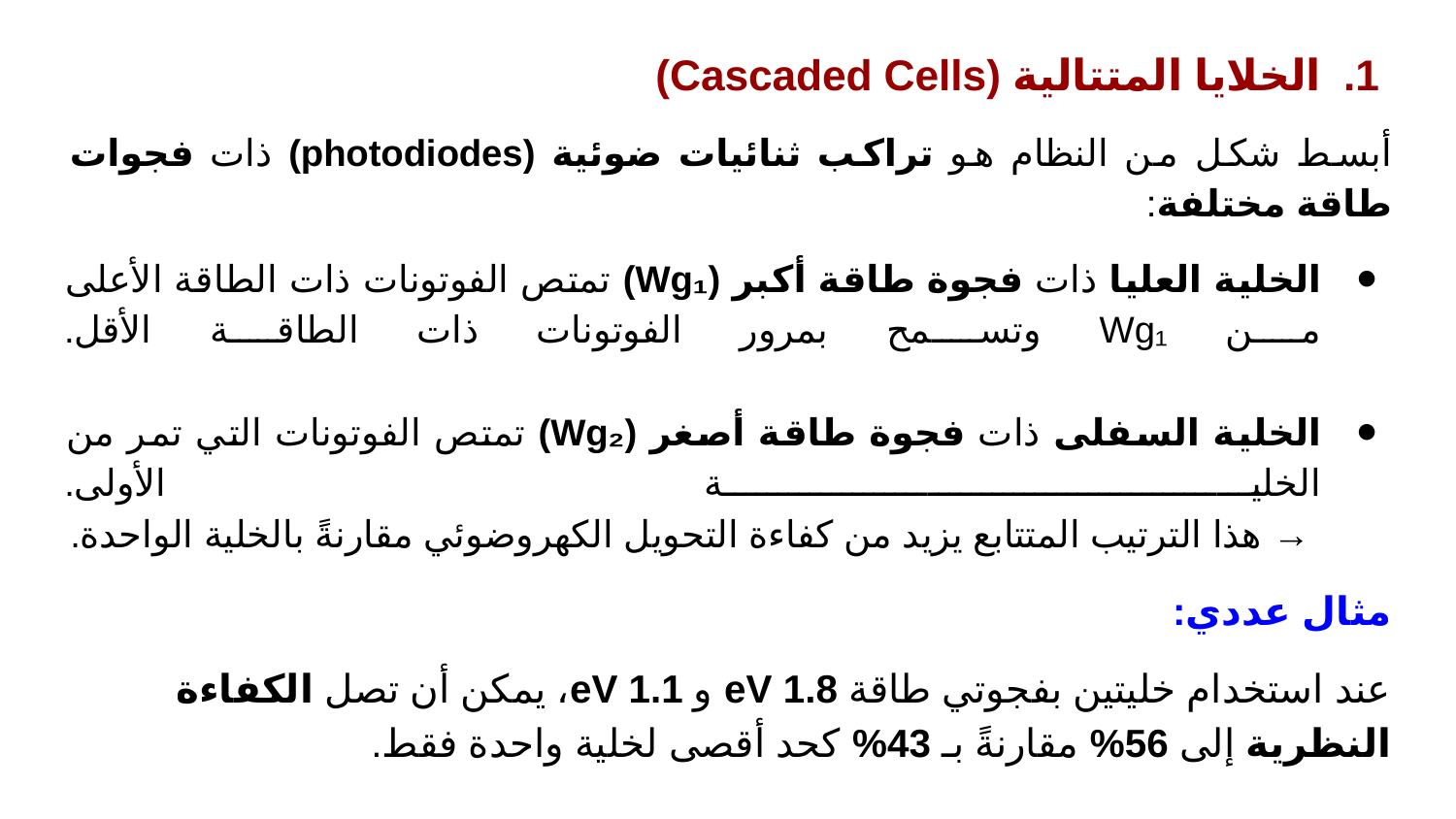

الخلايا المتتالية (Cascaded Cells)
أبسط شكل من النظام هو تراكب ثنائيات ضوئية (photodiodes) ذات فجوات طاقة مختلفة:
الخلية العليا ذات فجوة طاقة أكبر (Wg₁) تمتص الفوتونات ذات الطاقة الأعلى من Wg₁ وتسمح بمرور الفوتونات ذات الطاقة الأقل.
الخلية السفلى ذات فجوة طاقة أصغر (Wg₂) تمتص الفوتونات التي تمر من الخلية الأولى.
 → هذا الترتيب المتتابع يزيد من كفاءة التحويل الكهروضوئي مقارنةً بالخلية الواحدة.
مثال عددي:
عند استخدام خليتين بفجوتي طاقة 1.8 eV و 1.1 eV، يمكن أن تصل الكفاءة النظرية إلى 56% مقارنةً بـ 43% كحد أقصى لخلية واحدة فقط.